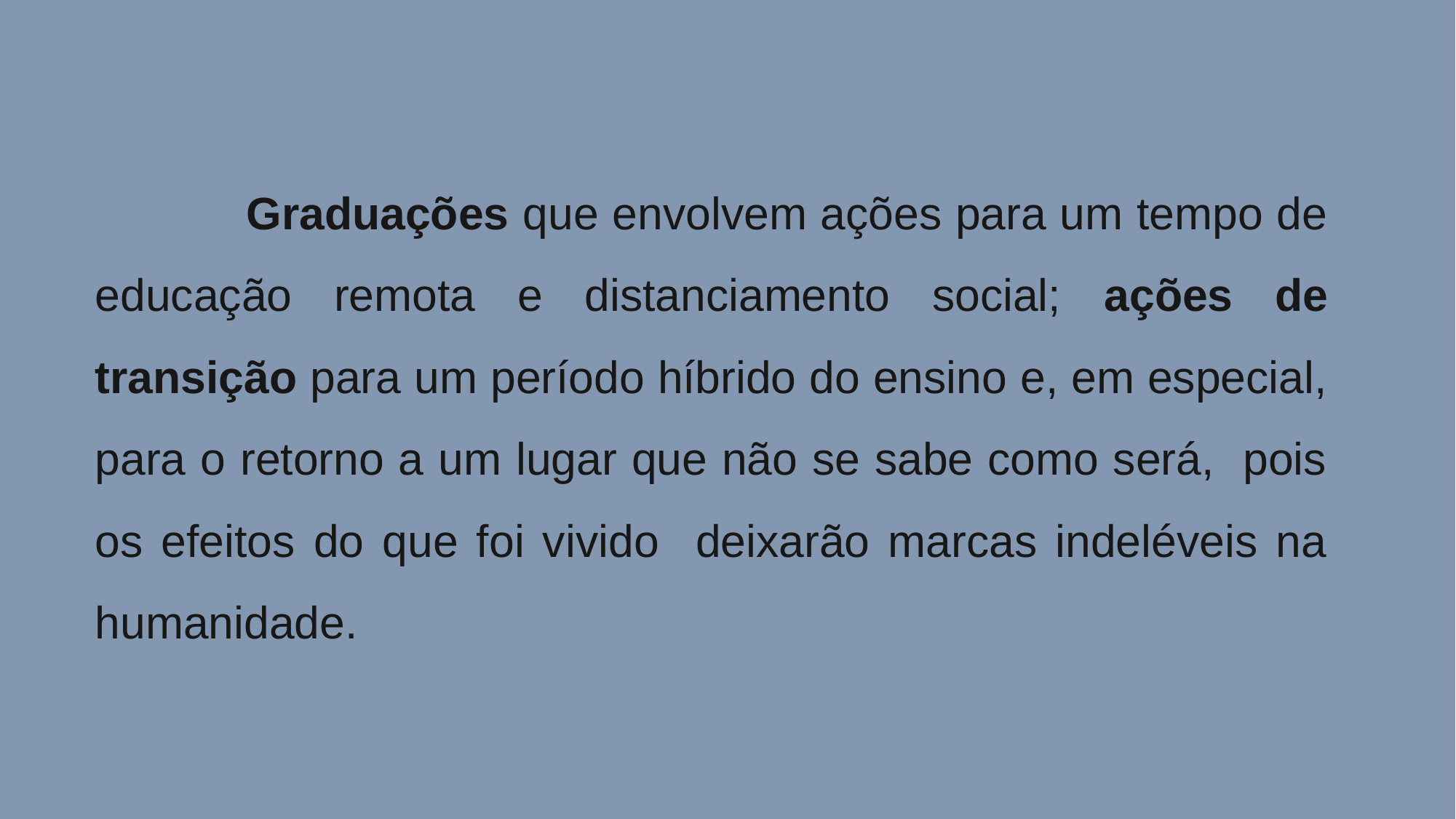

Graduações que envolvem ações para um tempo de educação remota e distanciamento social; ações de transição para um período híbrido do ensino e, em especial, para o retorno a um lugar que não se sabe como será,  pois os efeitos do que foi vivido  deixarão marcas indeléveis na humanidade.